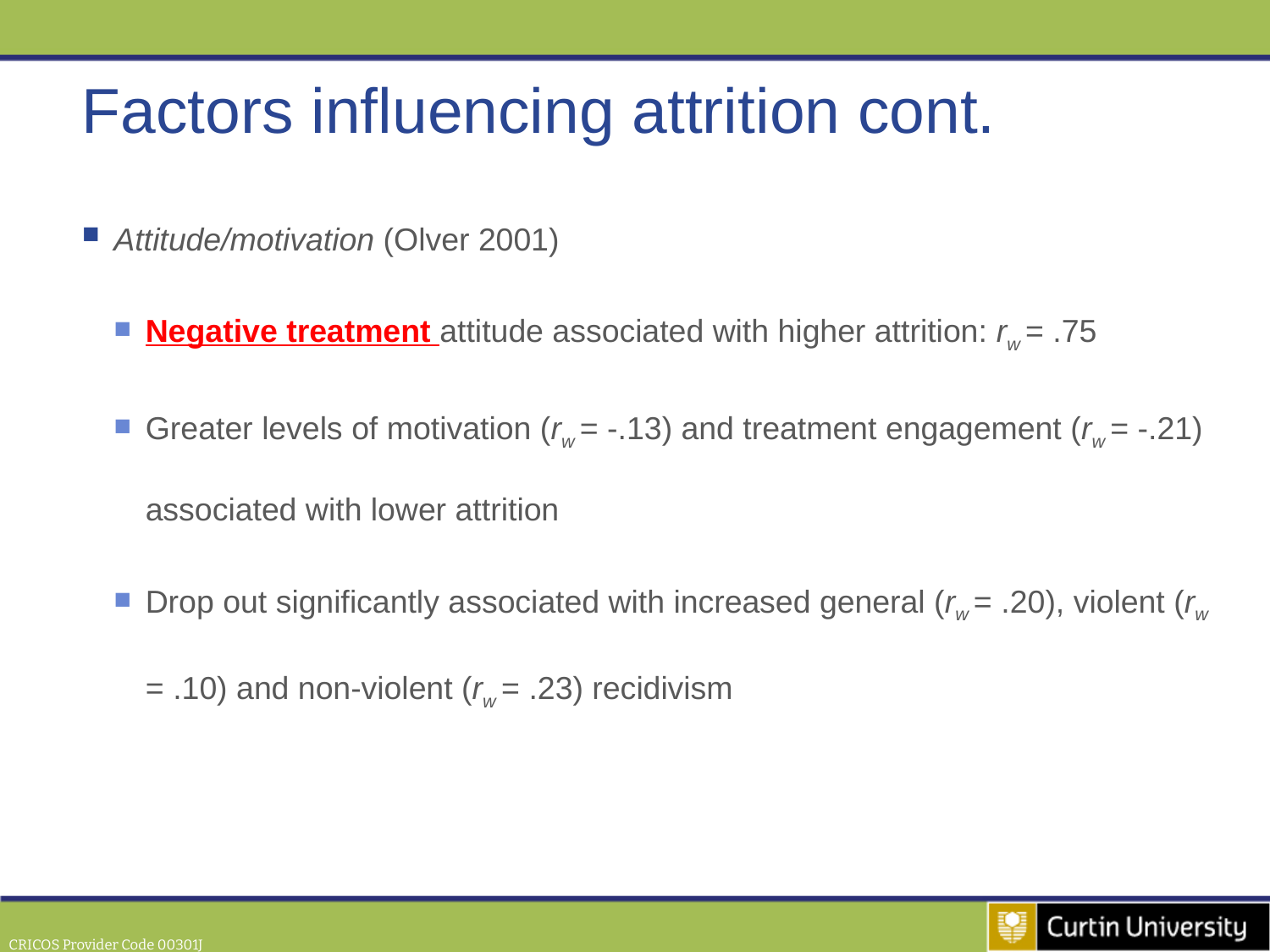

# Factors influencing attrition cont.
Attitude/motivation (Olver 2001)
Negative treatment attitude associated with higher attrition: rw = .75
Greater levels of motivation (rw = -.13) and treatment engagement (rw = -.21) associated with lower attrition
Drop out significantly associated with increased general (rw = .20), violent (rw = .10) and non-violent (rw = .23) recidivism